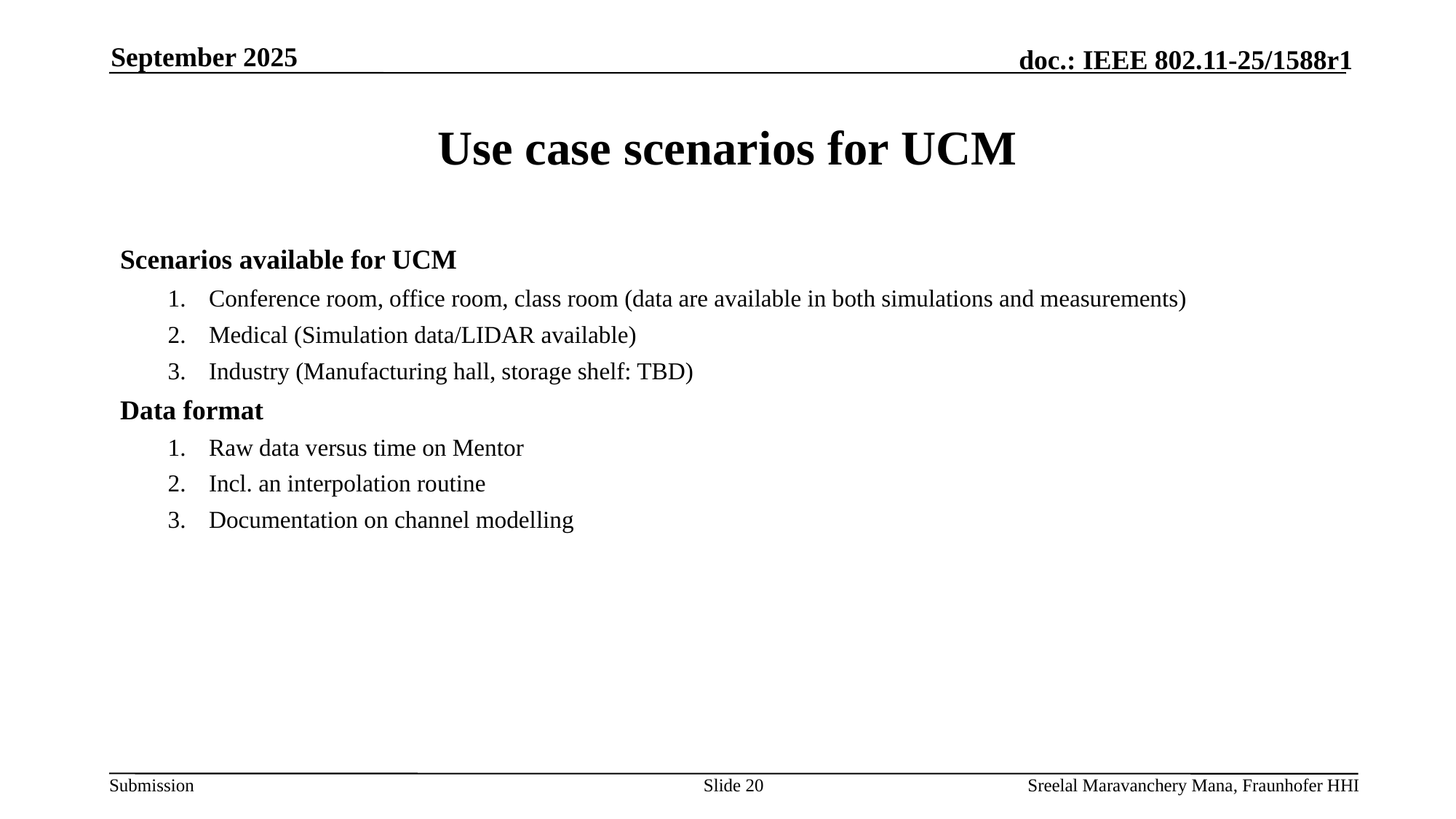

September 2025
# Use case scenarios for UCM
Scenarios available for UCM
Conference room, office room, class room (data are available in both simulations and measurements)
Medical (Simulation data/LIDAR available)
Industry (Manufacturing hall, storage shelf: TBD)
Data format
Raw data versus time on Mentor
Incl. an interpolation routine
Documentation on channel modelling

Slide 20
Sreelal Maravanchery Mana, Fraunhofer HHI